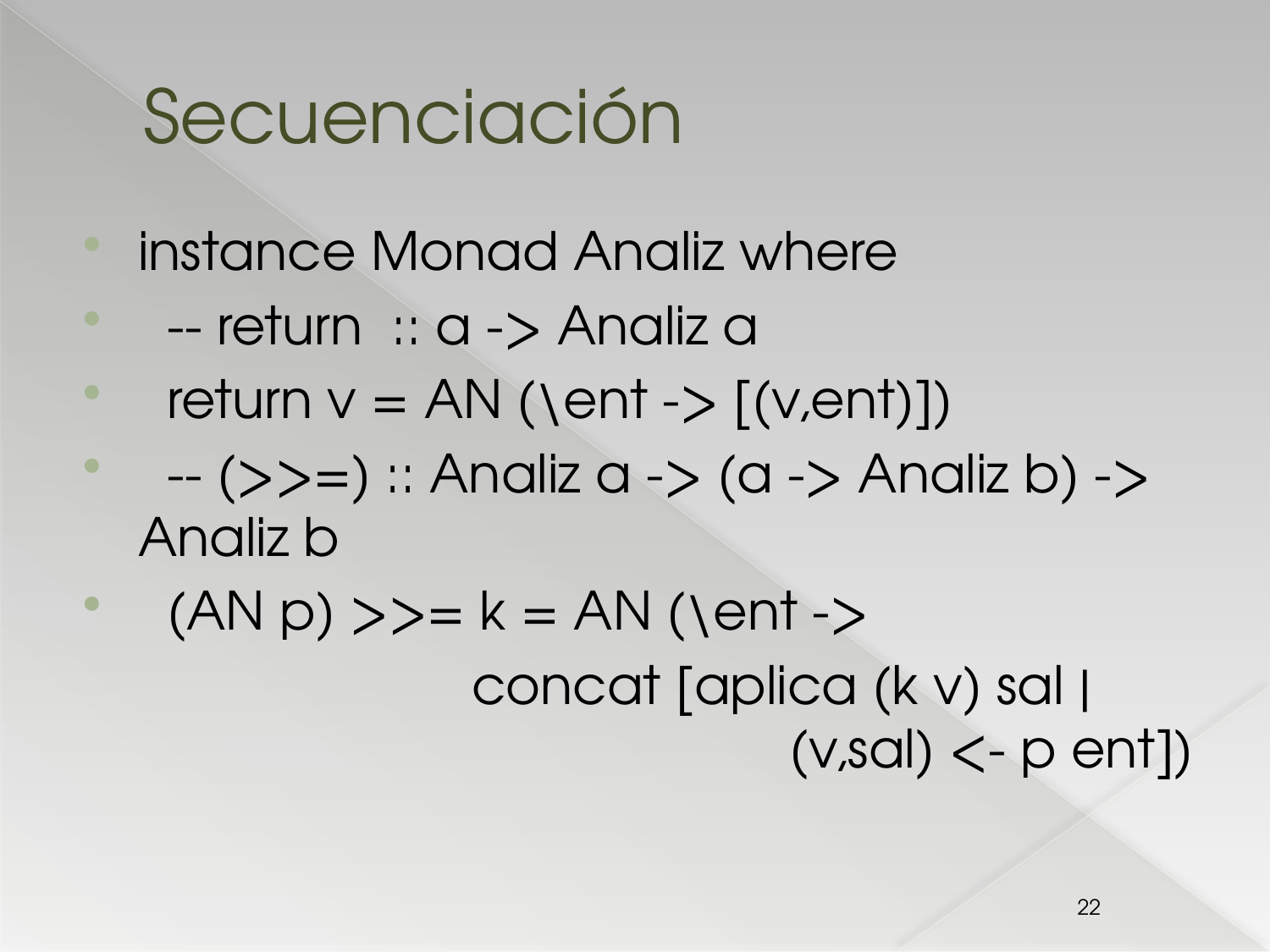

# Secuenciación
instance Monad Analiz where
  -- return  :: a -> Analiz a
  return v = AN (\ent -> [(v,ent)])
  -- (>>=) :: Analiz a -> (a -> Analiz b) -> Analiz b
  (AN p) >>= k = AN (\ent ->
                    concat [aplica (k v) sal |        (v,sal) <- p ent])

22